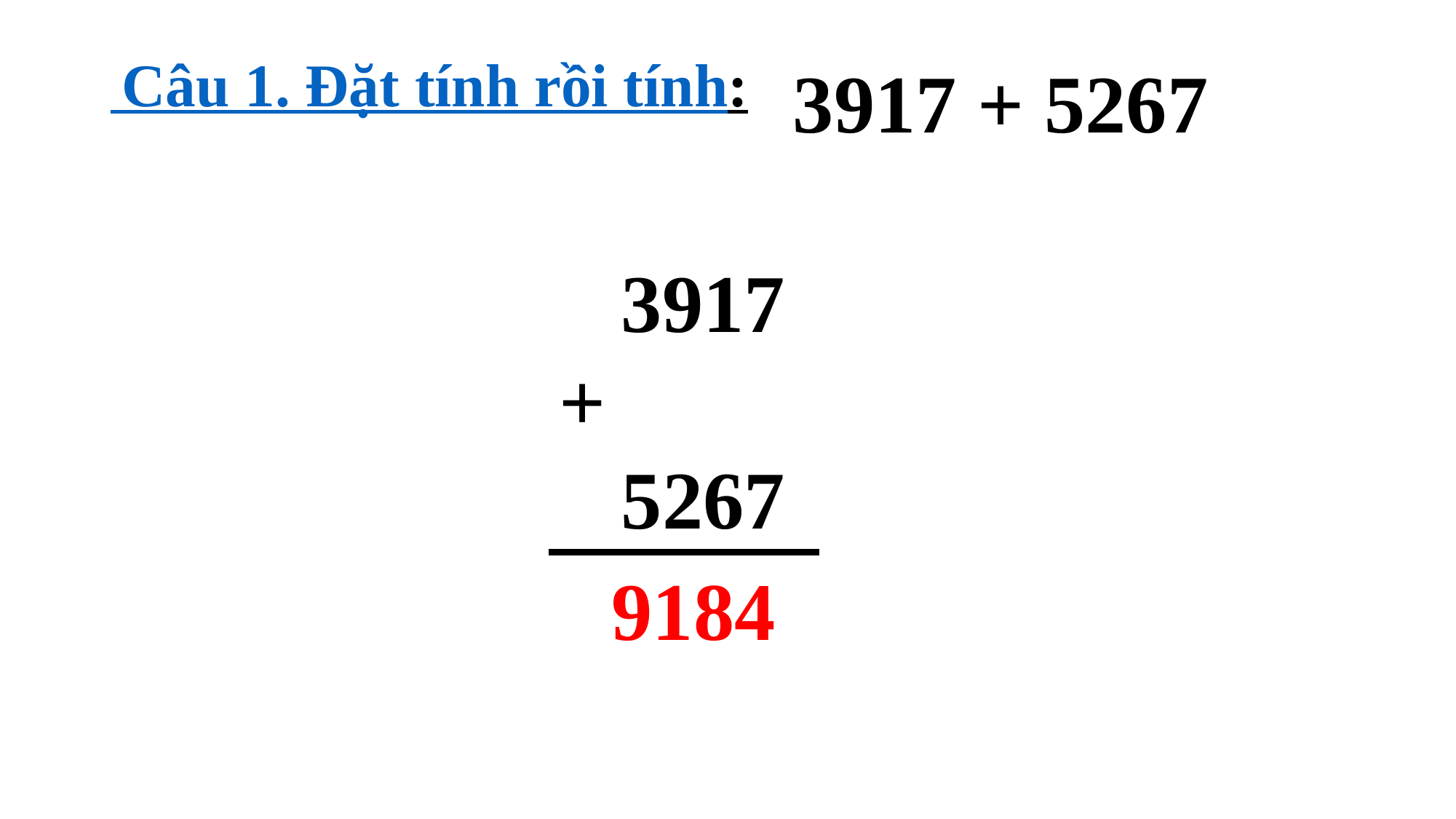

# Câu 1. Đặt tính rồi tính:
3917 + 5267
   3917
+
   5267
9184